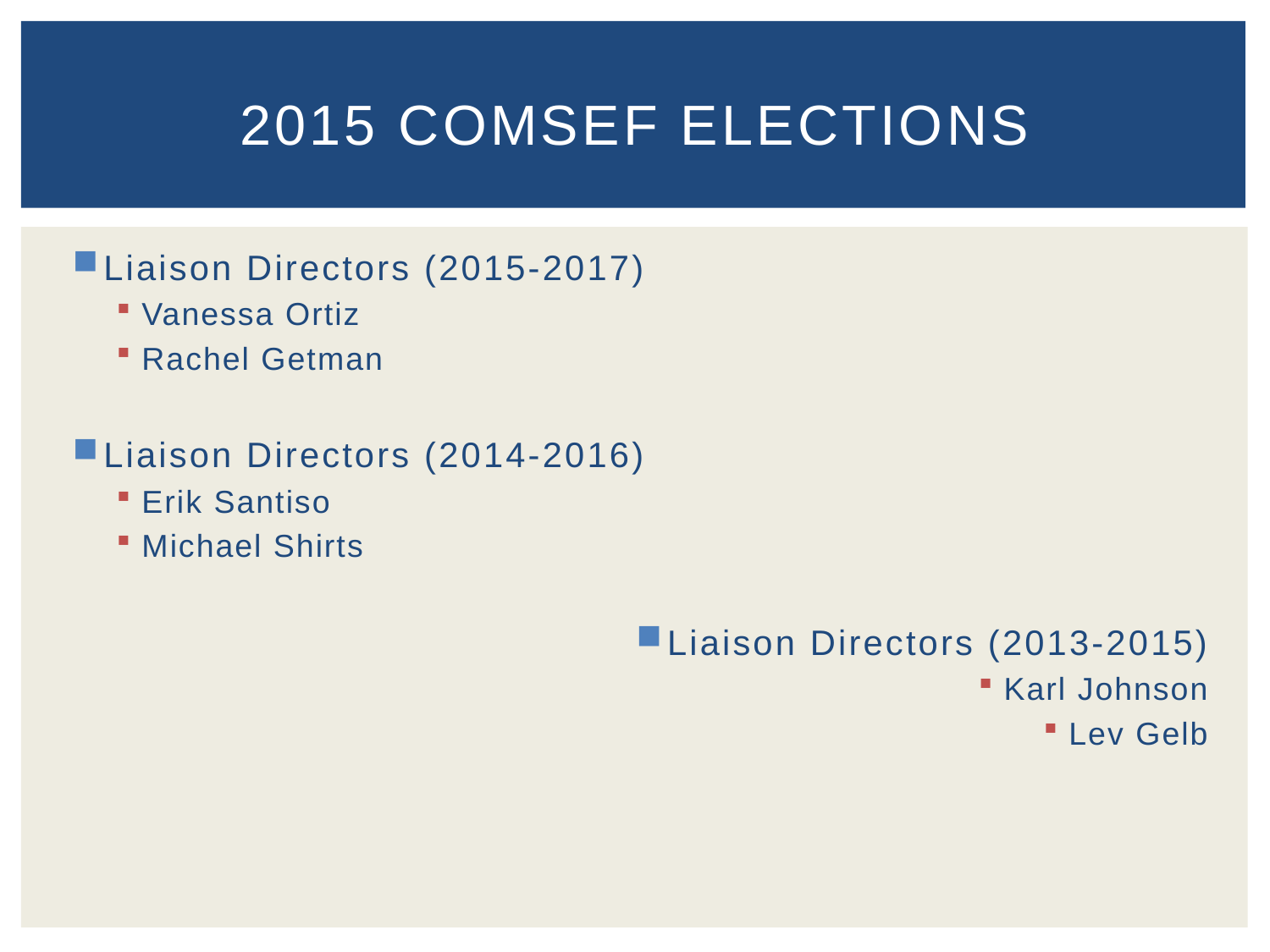

# 2015 CoMSEF ELECTIONS
Liaison Directors (2015-2017)
Vanessa Ortiz
Rachel Getman

Liaison Directors (2014-2016)
Erik Santiso
Michael Shirts

Liaison Directors (2013-2015)
Karl Johnson
Lev Gelb